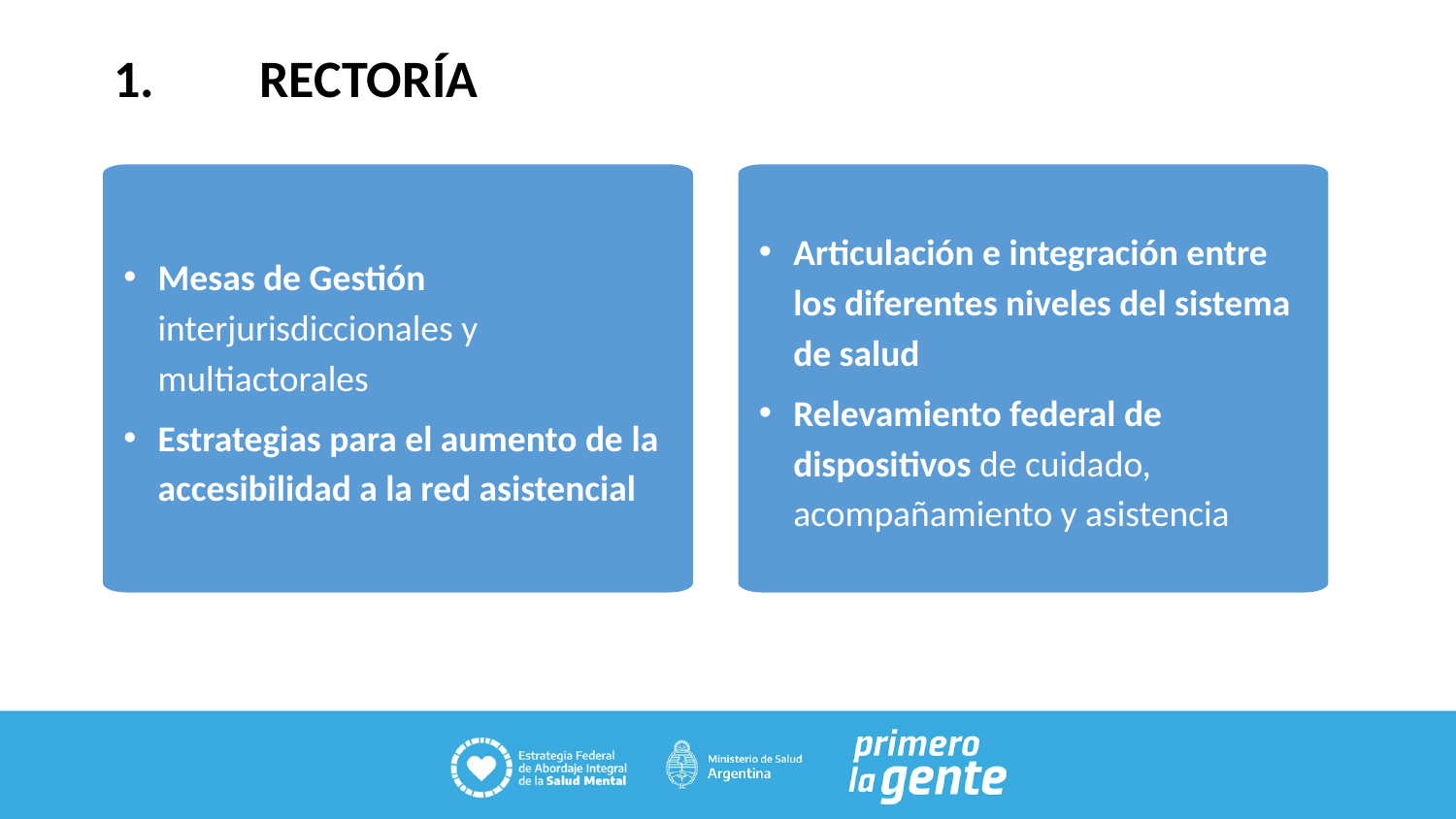

1.	RECTORÍA
Mesas de Gestión interjurisdiccionales y multiactorales
Estrategias para el aumento de la accesibilidad a la red asistencial
Articulación e integración entre los diferentes niveles del sistema de salud
Relevamiento federal de dispositivos de cuidado, acompañamiento y asistencia